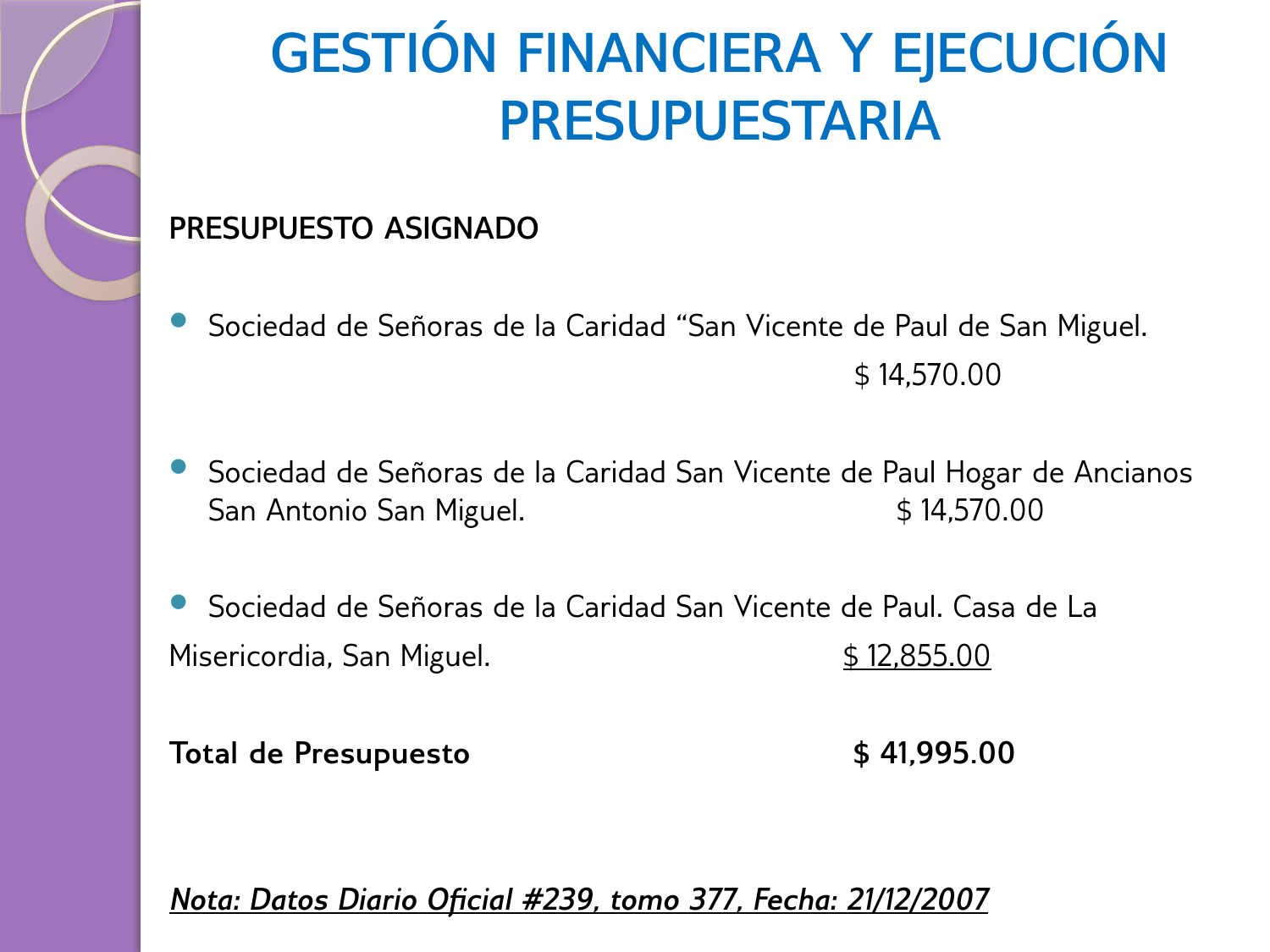

# GESTIÓN FINANCIERA Y EJECUCIÓN PRESUPUESTARIA
PRESUPUESTO ASIGNADO

Sociedad de Señoras de la Caridad “San Vicente de Paul de San Miguel.
                                                                        $ 14,570.00

Sociedad de Señoras de la Caridad San Vicente de Paul Hogar de Ancianos San Antonio San Miguel.                                       $ 14,570.00

Sociedad de Señoras de la Caridad San Vicente de Paul. Casa de La
Misericordia, San Miguel.                                     $ 12,855.00

Total de Presupuesto                                     $ 41,995.00

Nota: Datos Diario Oficial #239, tomo 377, Fecha: 21/12/2007